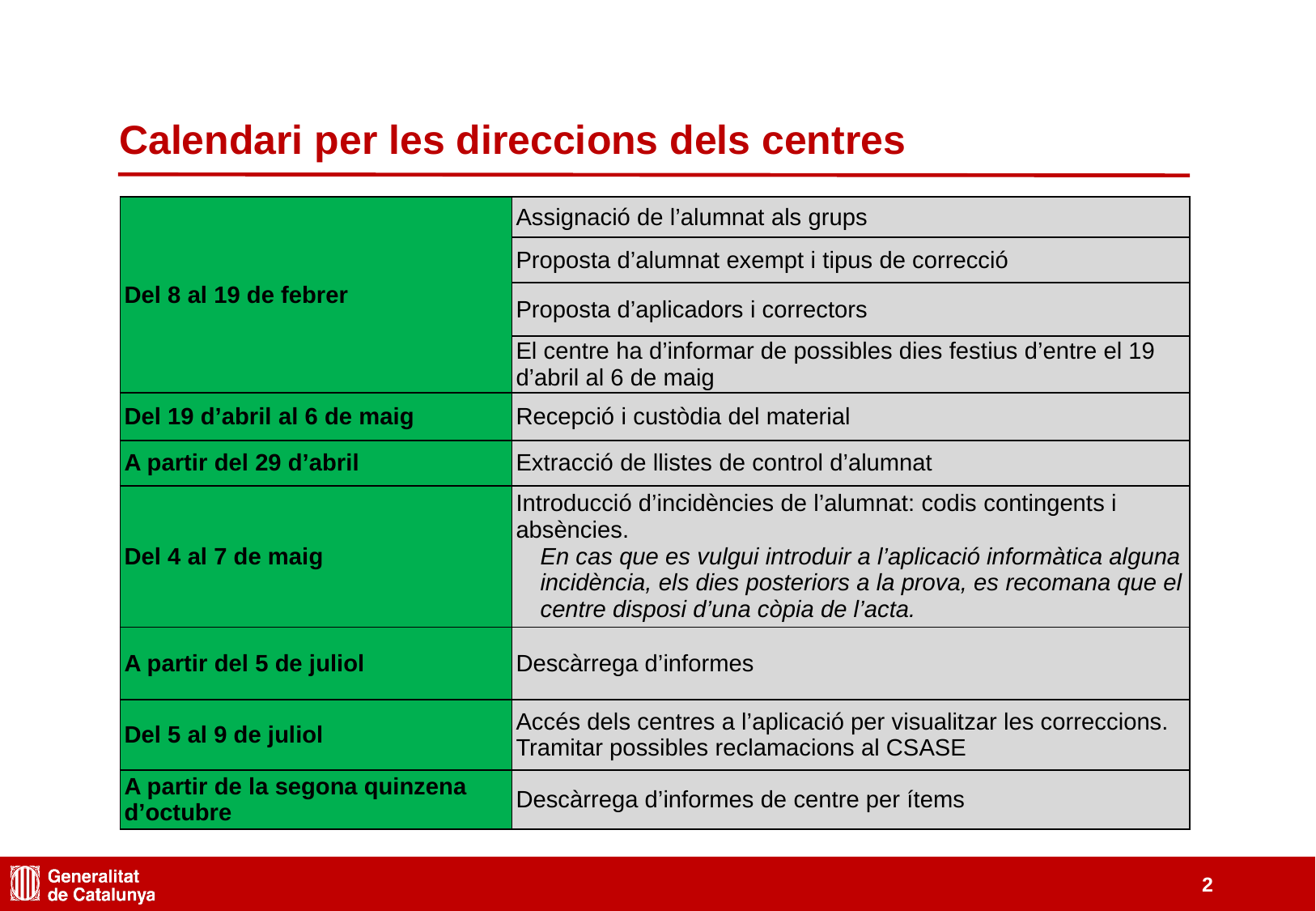

Calendari per les direccions dels centres
| Del 8 al 19 de febrer | Assignació de l’alumnat als grups |
| --- | --- |
|  | Proposta d’alumnat exempt i tipus de correcció |
|  | Proposta d’aplicadors i correctors |
|  | El centre ha d’informar de possibles dies festius d’entre el 19 d’abril al 6 de maig |
| Del 19 d’abril al 6 de maig | Recepció i custòdia del material |
| A partir del 29 d’abril | Extracció de llistes de control d’alumnat |
| Del 4 al 7 de maig | Introducció d’incidències de l’alumnat: codis contingents i absències. En cas que es vulgui introduir a l’aplicació informàtica alguna incidència, els dies posteriors a la prova, es recomana que el centre disposi d’una còpia de l’acta. |
| A partir del 5 de juliol | Descàrrega d’informes |
| Del 5 al 9 de juliol | Accés dels centres a l’aplicació per visualitzar les correccions. Tramitar possibles reclamacions al CSASE |
| A partir de la segona quinzena d’octubre | Descàrrega d’informes de centre per ítems |
2